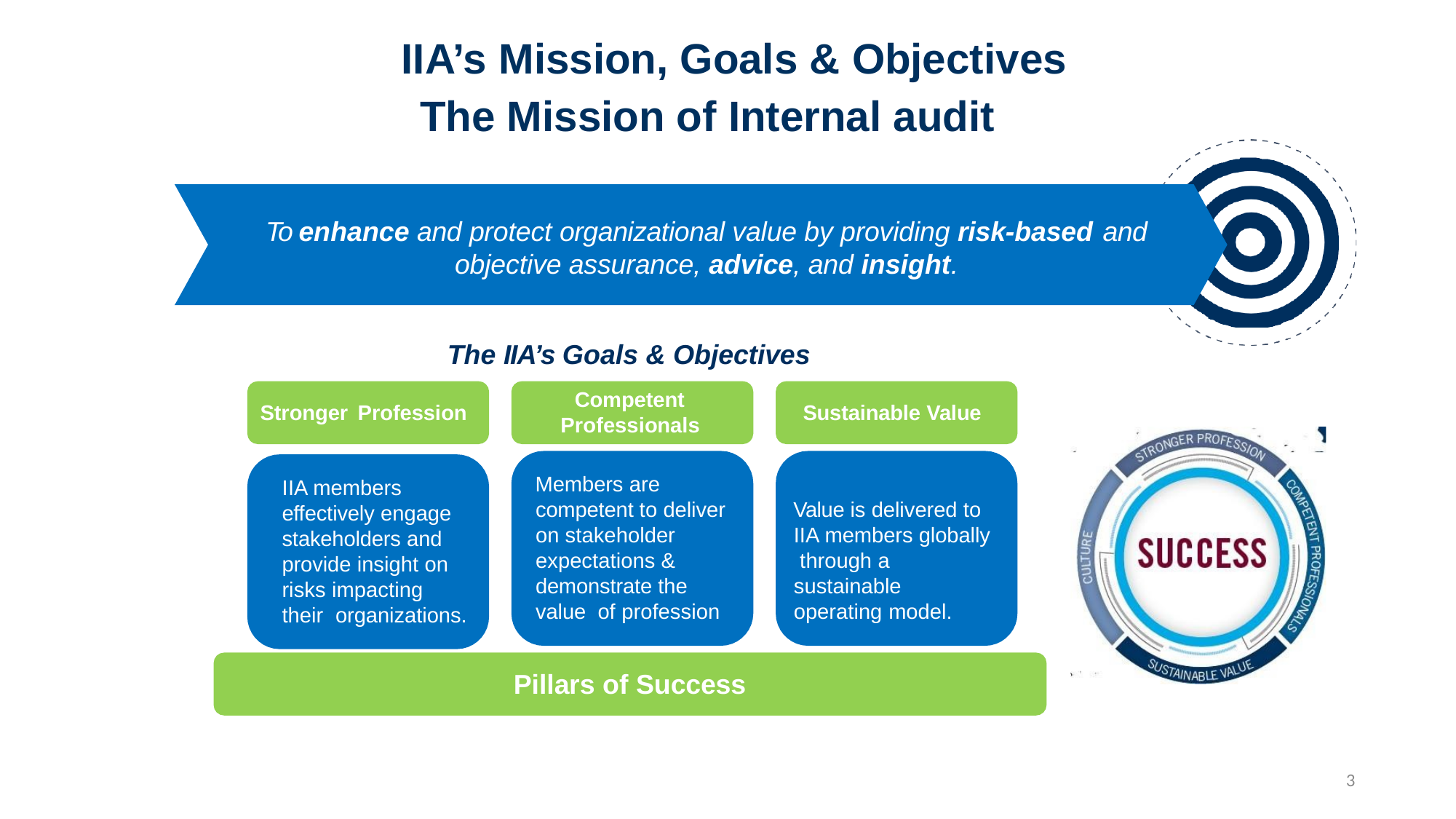

3
# IIA’s Mission, Goals & Objectives
 The Mission of Internal audit

To enhance and protect organizational value by providing risk-based and
objective assurance, advice, and insight.
The IIA’s Goals & Objectives

Competent  Professionals
Stronger Profession
Sustainable Value

Members are  competent to deliver  on stakeholder  expectations &  demonstrate the value  of profession
IIA members  effectively engage  stakeholders and  provide insight on  risks impacting   their  organizations.
Value is delivered to  IIA members globally  through a sustainable  operating model.

Pillars of Success